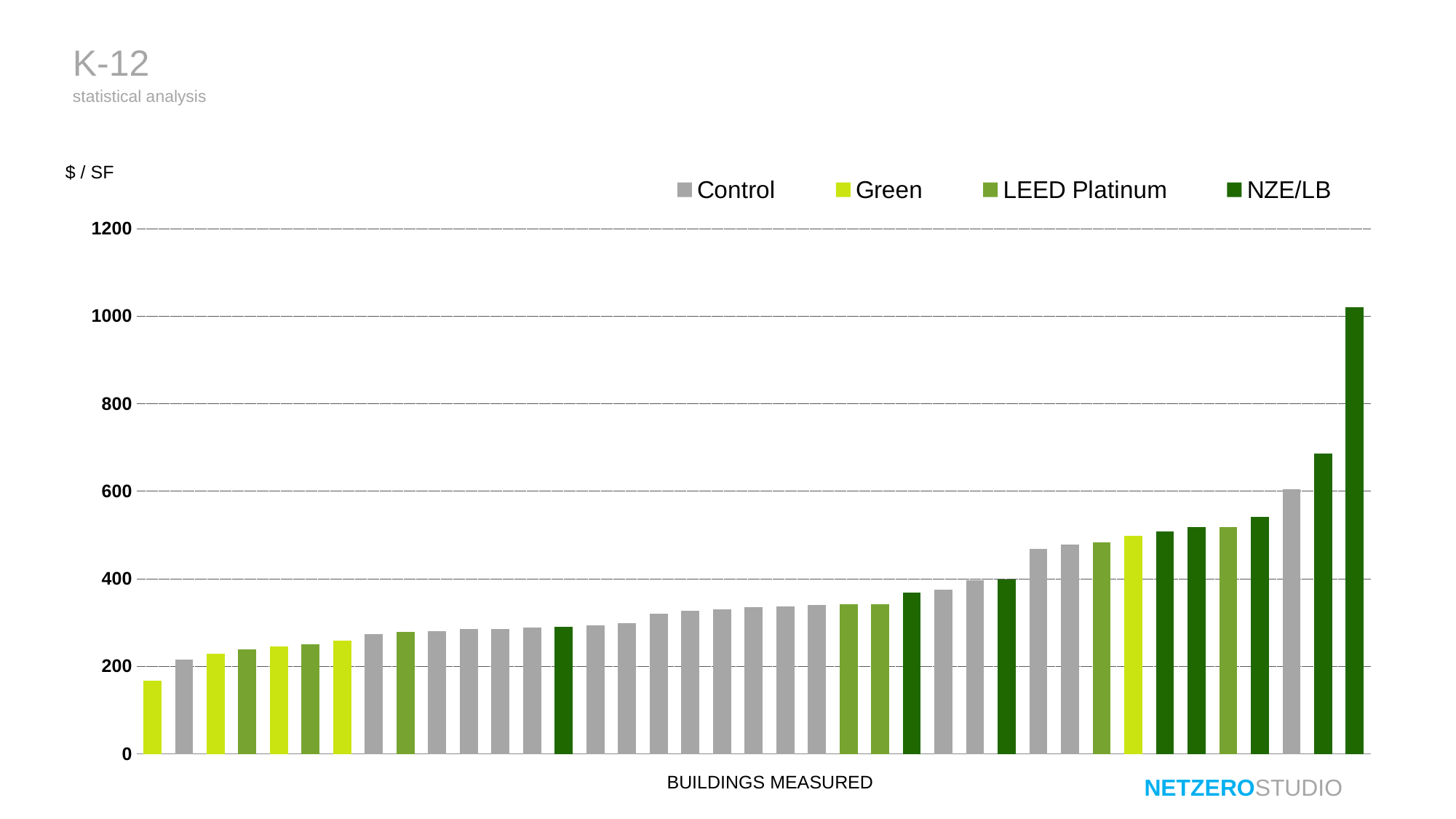

K-12
statistical analysis
$ / SF

### Chart

| Category |  |  |  |  |
|---|---|---|---|---|
BUILDINGS MEASURED
NETZEROSTUDIO